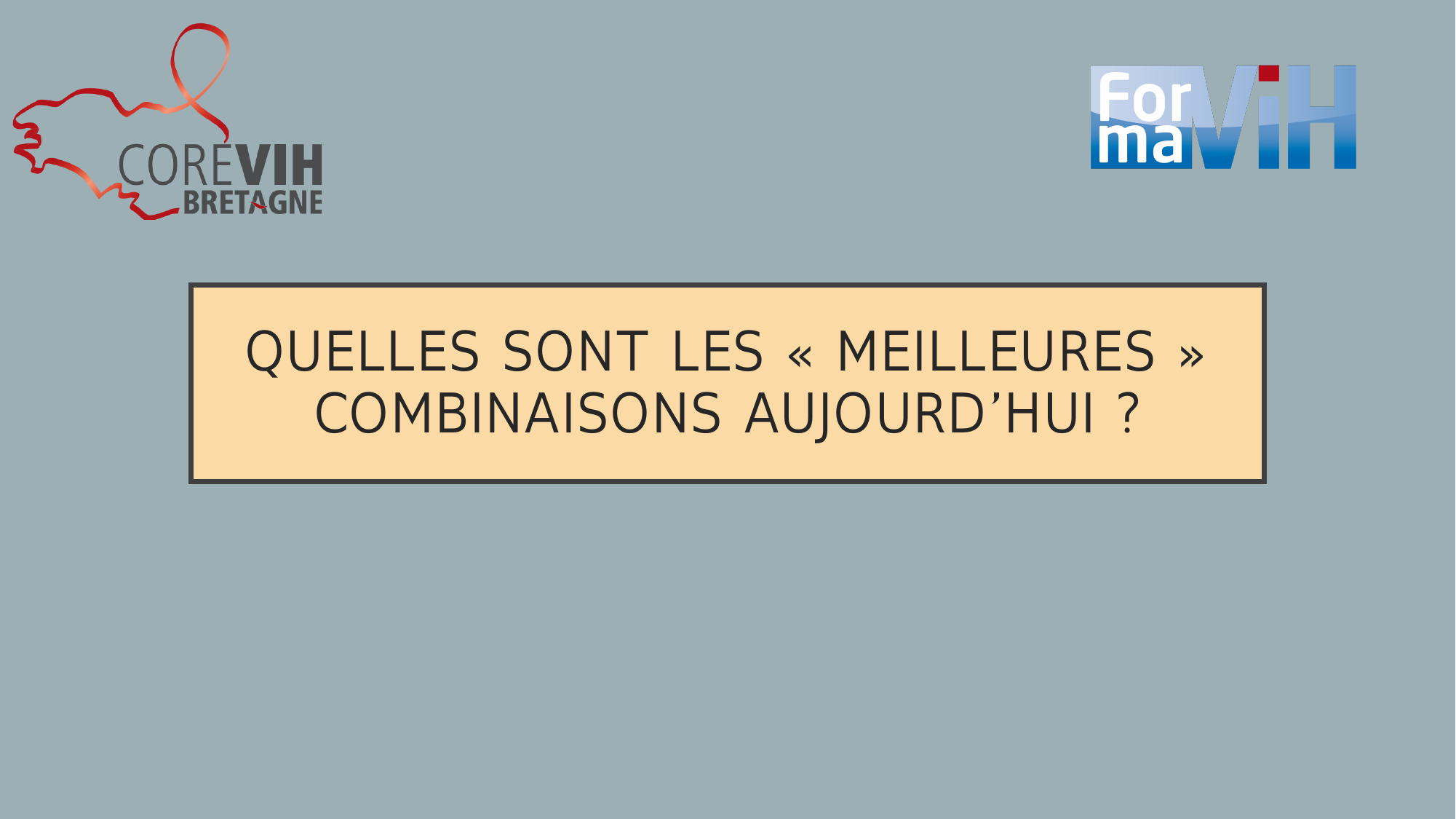

# Quelles sont les « meilleures » combinaisons aujourd’hui ?